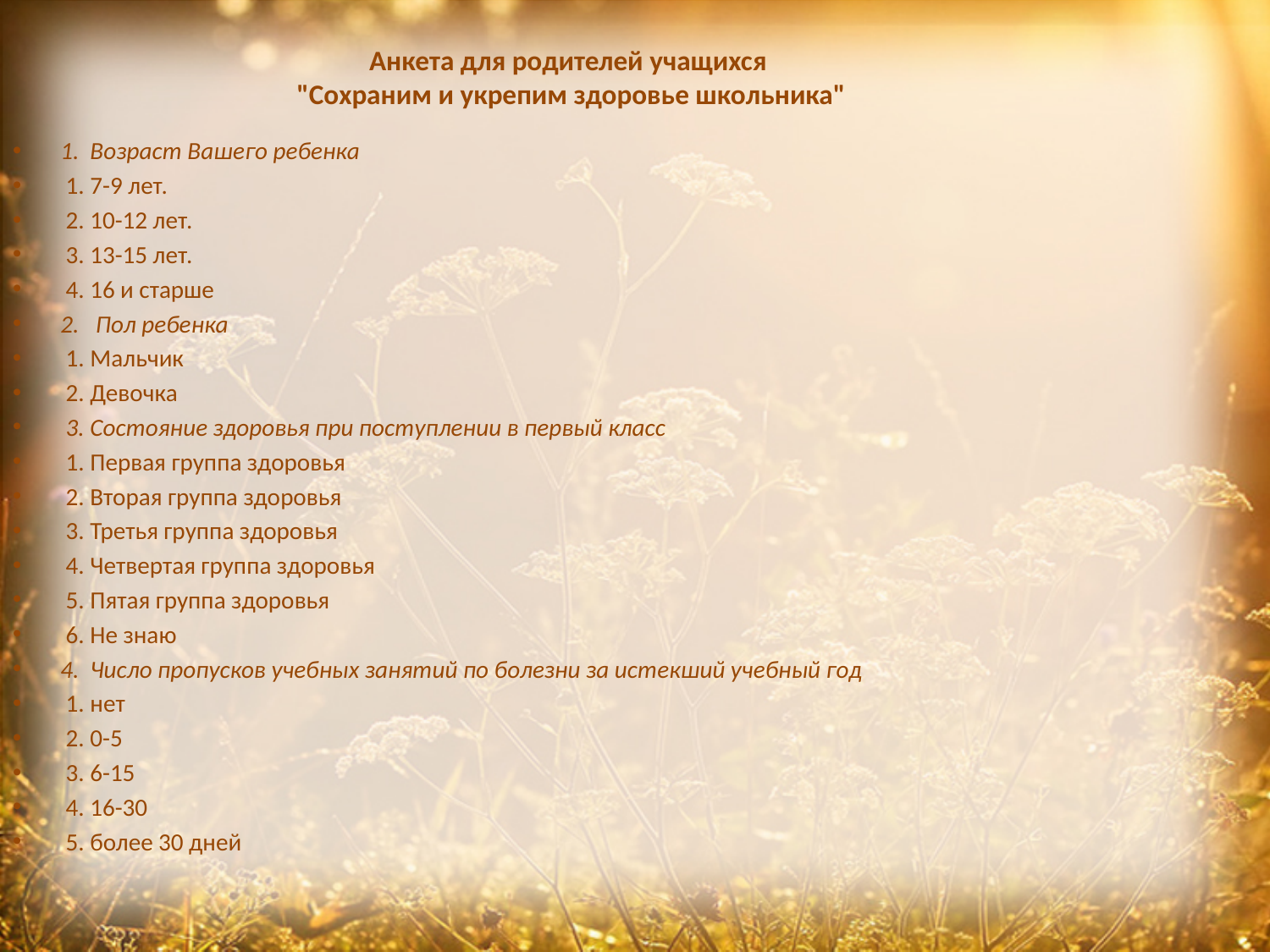

Анкета для родителей учащихся
"Сохраним и укрепим здоровье школьника"
1.  Возраст Вашего ребенка
 1. 7-9 лет.
 2. 10-12 лет.
 3. 13-15 лет.
 4. 16 и старше
2.   Пол ребенка
 1. Мальчик
 2. Девочка
 3. Состояние здоровья при поступлении в первый класс
 1. Первая группа здоровья
 2. Вторая группа здоровья
 3. Третья группа здоровья
 4. Четвертая группа здоровья
 5. Пятая группа здоровья
 6. Не знаю
4.  Число пропусков учебных занятий по болезни за истекший учебный год
 1. нет
 2. 0-5
 3. 6-15
 4. 16-30
 5. более 30 дней